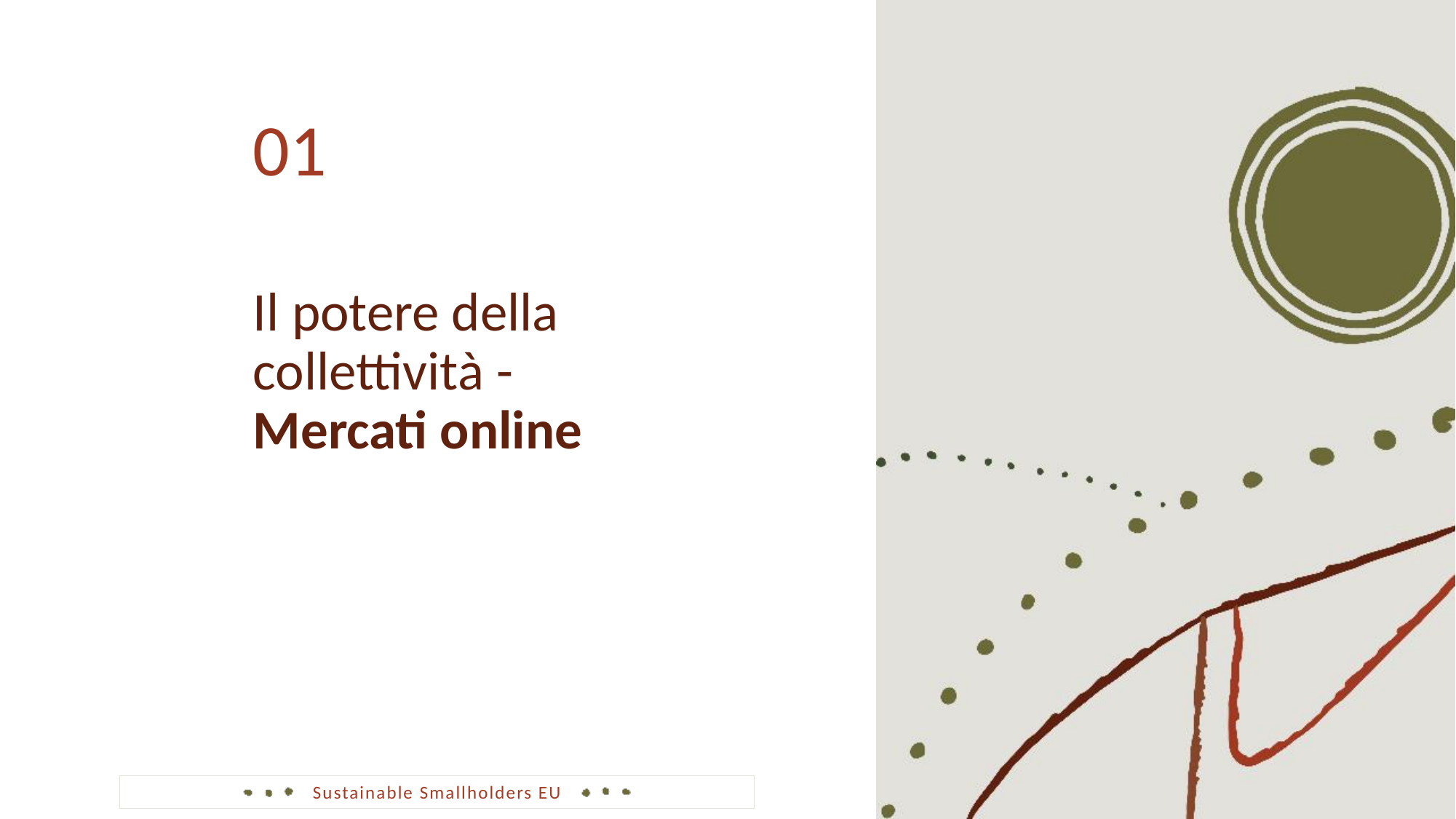

01
Il potere della collettività - Mercati online